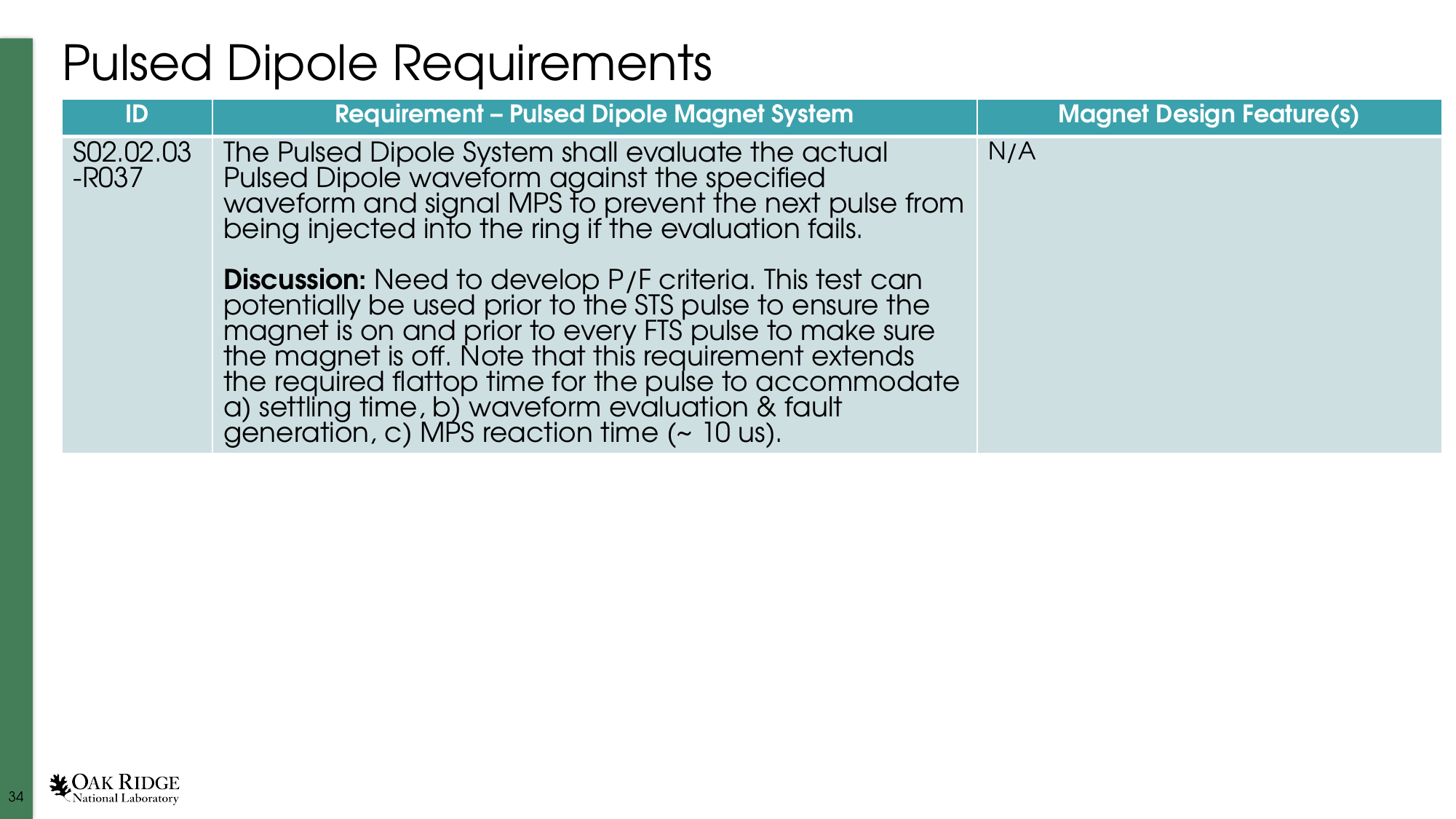

# Pulsed Dipole Requirements
| ID | Requirement – Pulsed Dipole Magnet System | Magnet Design Feature(s) |
| --- | --- | --- |
| S02.02.03-R037 | The Pulsed Dipole System shall evaluate the actual Pulsed Dipole waveform against the specified waveform and signal MPS to prevent the next pulse from being injected into the ring if the evaluation fails.   Discussion: Need to develop P/F criteria. This test can potentially be used prior to the STS pulse to ensure the magnet is on and prior to every FTS pulse to make sure the magnet is off. Note that this requirement extends the required flattop time for the pulse to accommodate a) settling time, b) waveform evaluation & fault generation, c) MPS reaction time (~ 10 us). | N/A |